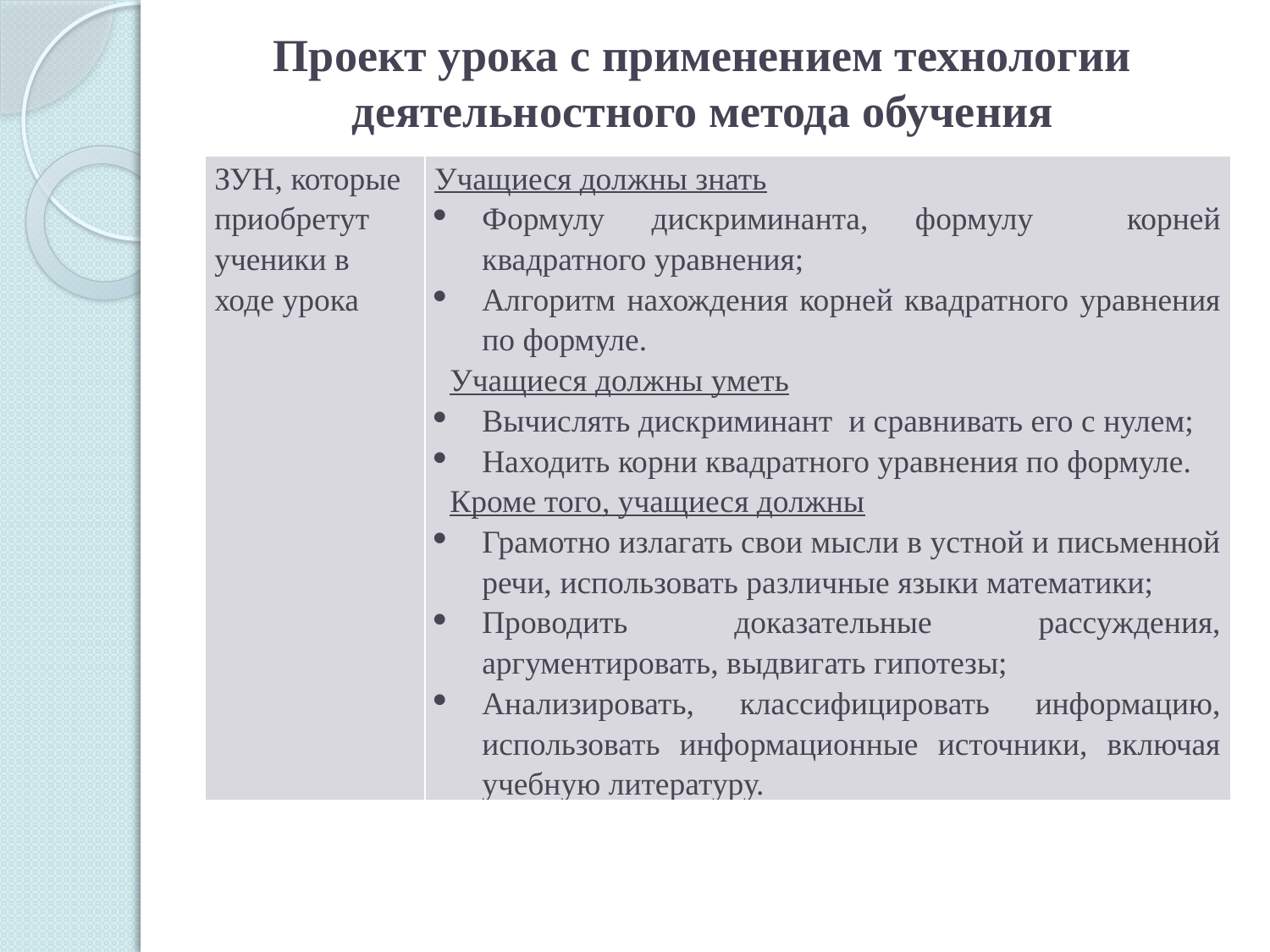

# Проект урока с применением технологии деятельностного метода обучения
| ЗУН, которые приобретут ученики в ходе урока | Учащиеся должны знать Формулу дискриминанта, формулу корней квадратного уравнения; Алгоритм нахождения корней квадратного уравнения по формуле. Учащиеся должны уметь Вычислять дискриминант и сравнивать его с нулем; Находить корни квадратного уравнения по формуле. Кроме того, учащиеся должны Грамотно излагать свои мысли в устной и письменной речи, использовать различные языки математики; Проводить доказательные рассуждения, аргументировать, выдвигать гипотезы; Анализировать, классифицировать информацию, использовать информационные источники, включая учебную литературу. |
| --- | --- |